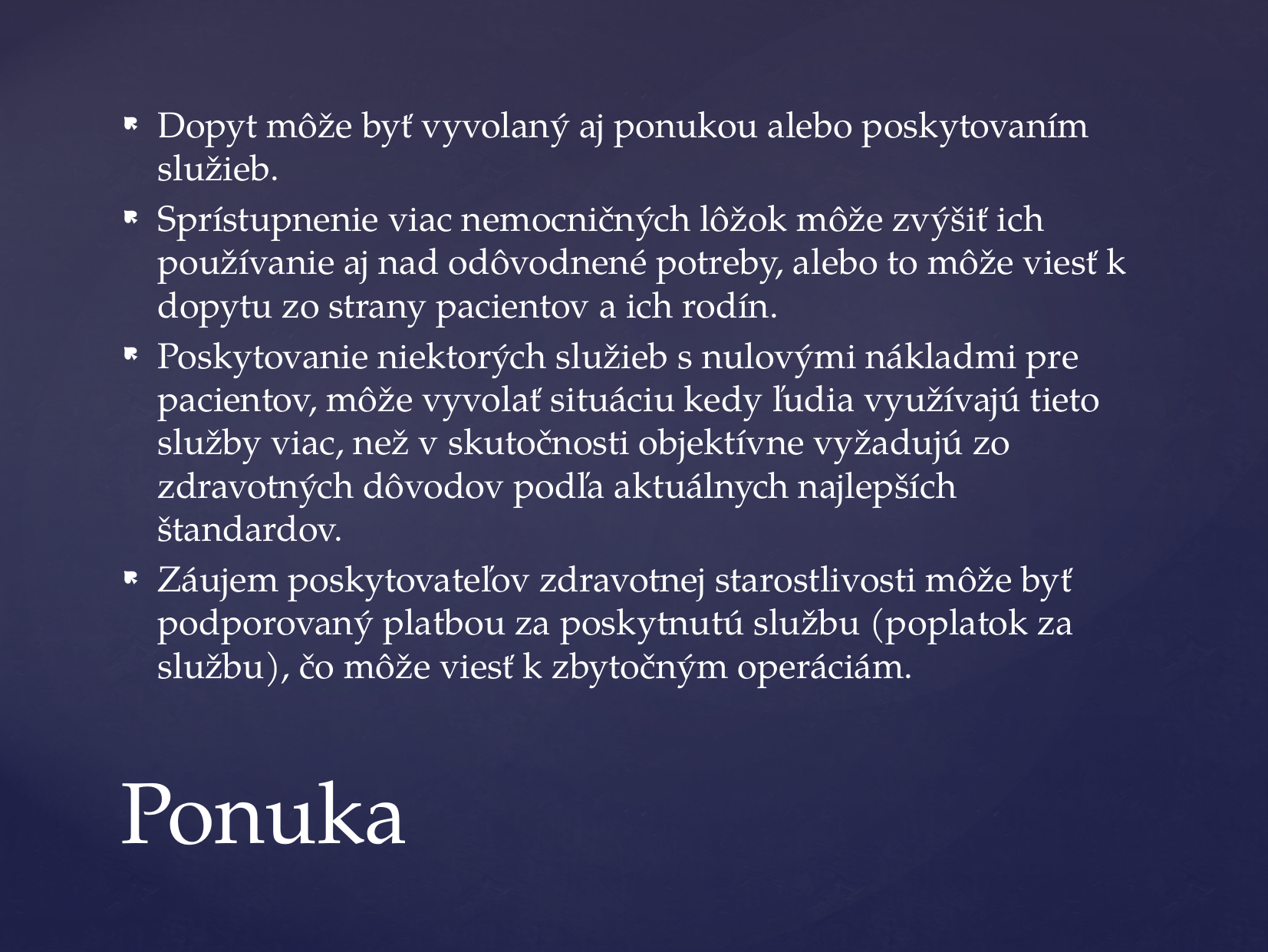

Dopyt môže byť vyvolaný aj ponukou alebo poskytovaním služieb.
Sprístupnenie viac nemocničných lôžok môže zvýšiť ich používanie aj nad odôvodnené potreby, alebo to môže viesť k dopytu zo strany pacientov a ich rodín.
Poskytovanie niektorých služieb s nulovými nákladmi pre pacientov, môže vyvolať situáciu kedy ľudia využívajú tieto služby viac, než v skutočnosti objektívne vyžadujú zo zdravotných dôvodov podľa aktuálnych najlepších štandardov.
Záujem poskytovateľov zdravotnej starostlivosti môže byť podporovaný platbou za poskytnutú službu (poplatok za službu), čo môže viesť k zbytočným operáciám.
# Ponuka